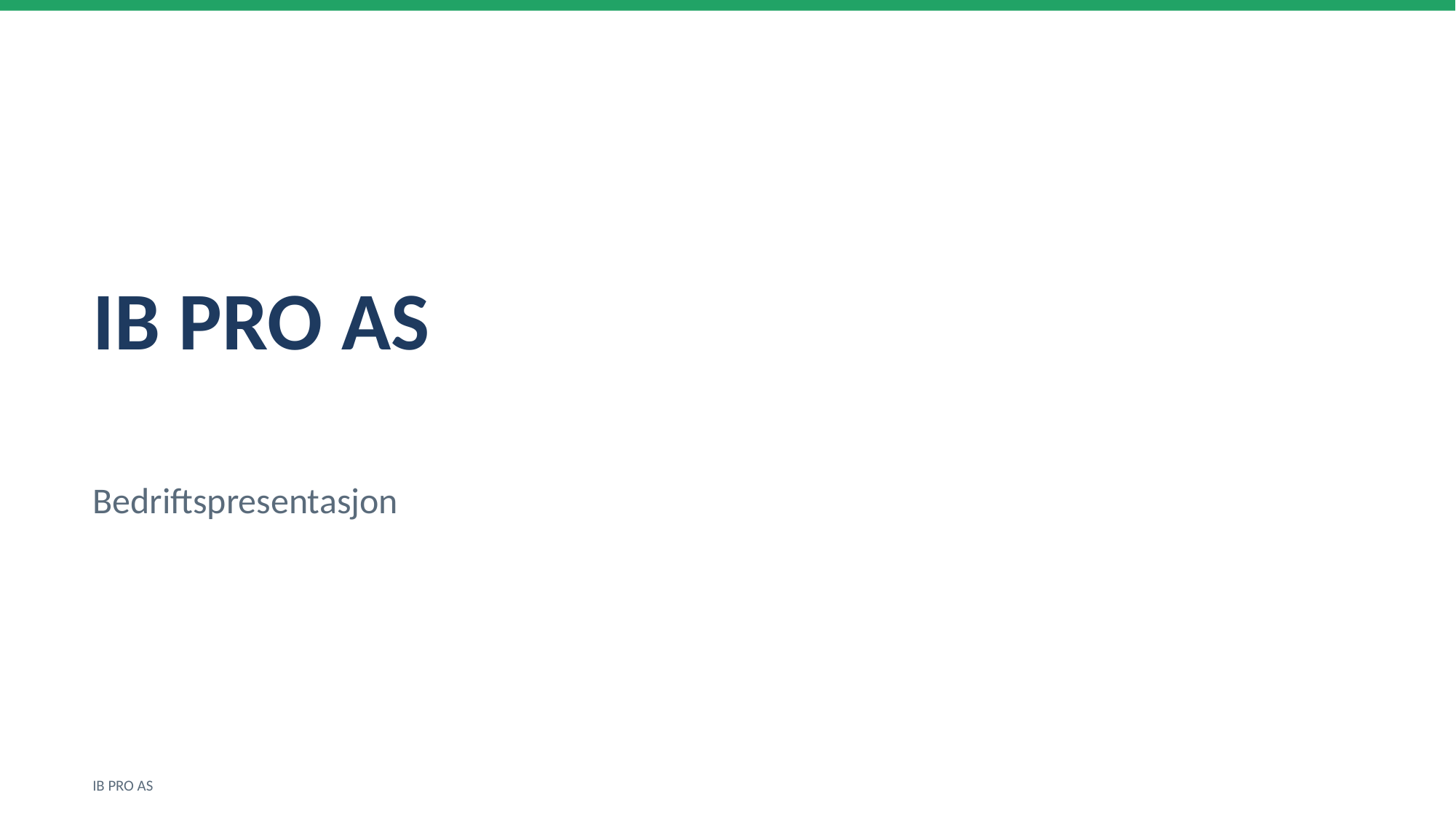

IB PRO AS
Bedriftspresentasjon
IB PRO AS